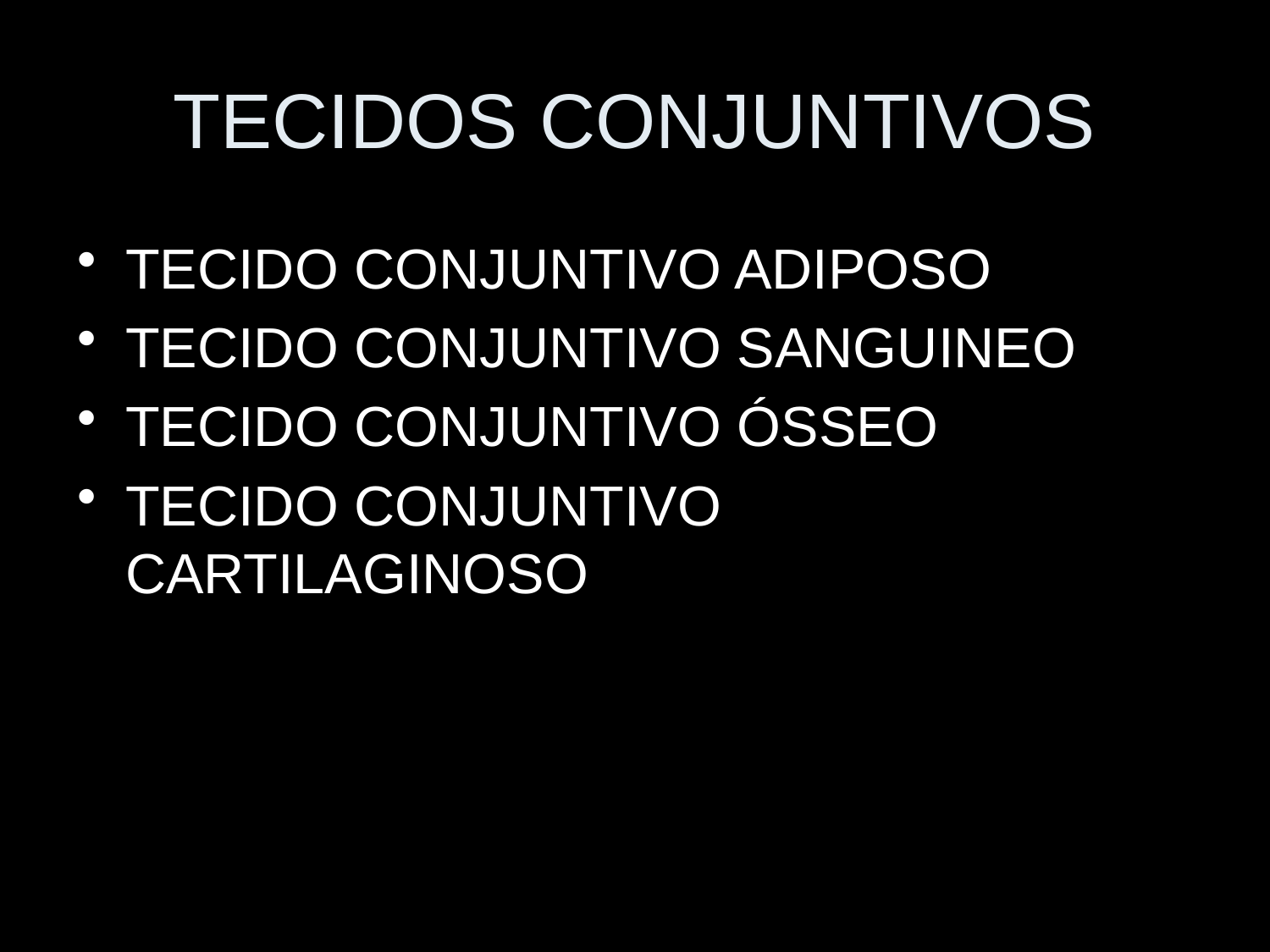

# TECIDOS CONJUNTIVOS
TECIDO CONJUNTIVO ADIPOSO
TECIDO CONJUNTIVO SANGUINEO
TECIDO CONJUNTIVO ÓSSEO
TECIDO CONJUNTIVO CARTILAGINOSO